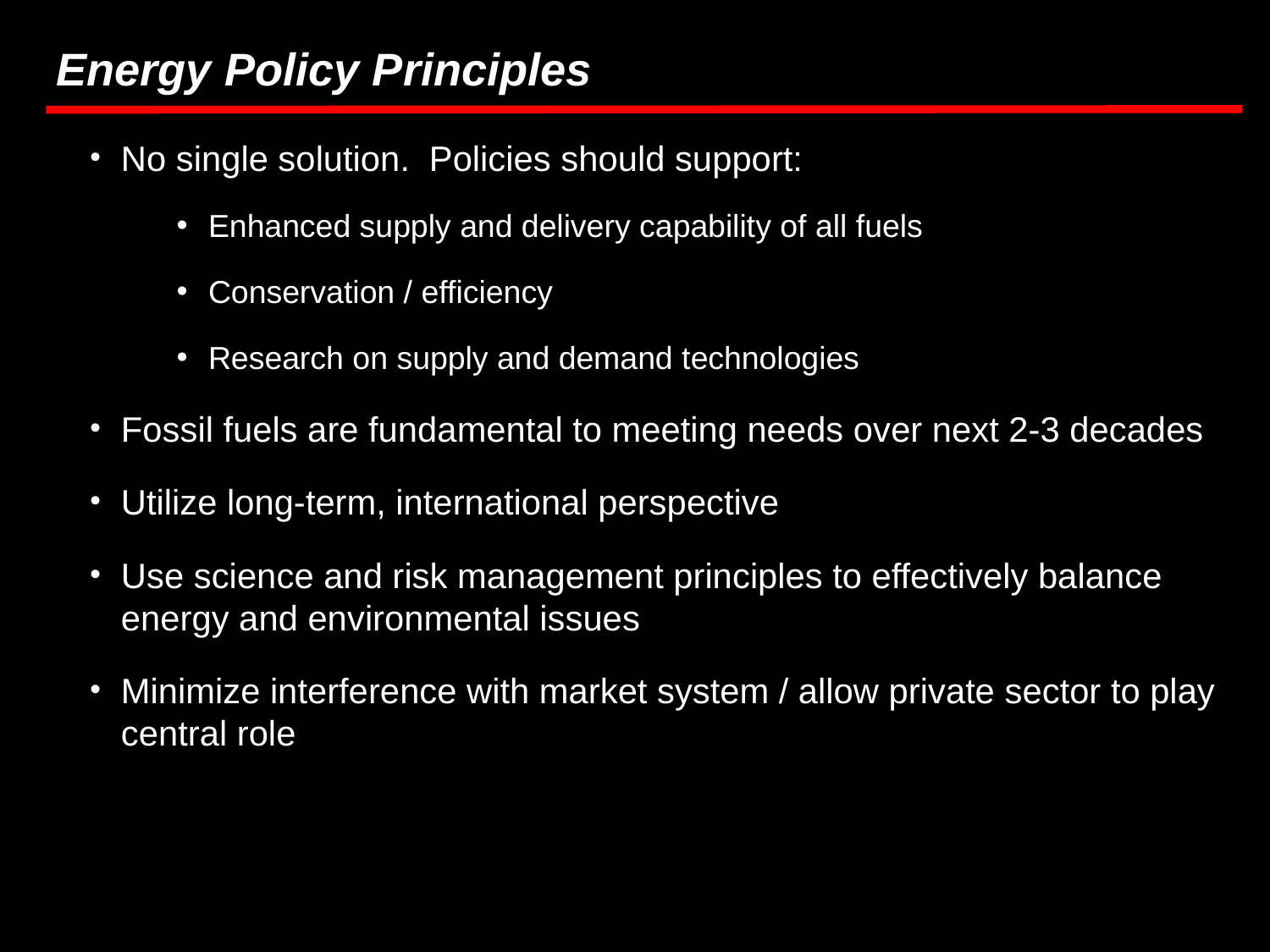

Energy Policy Principles
No single solution.  Policies should support:
Enhanced supply and delivery capability of all fuels
Conservation / efficiency
Research on supply and demand technologies
Fossil fuels are fundamental to meeting needs over next 2-3 decades
Utilize long-term, international perspective
Use science and risk management principles to effectively balance energy and environmental issues
Minimize interference with market system / allow private sector to play central role